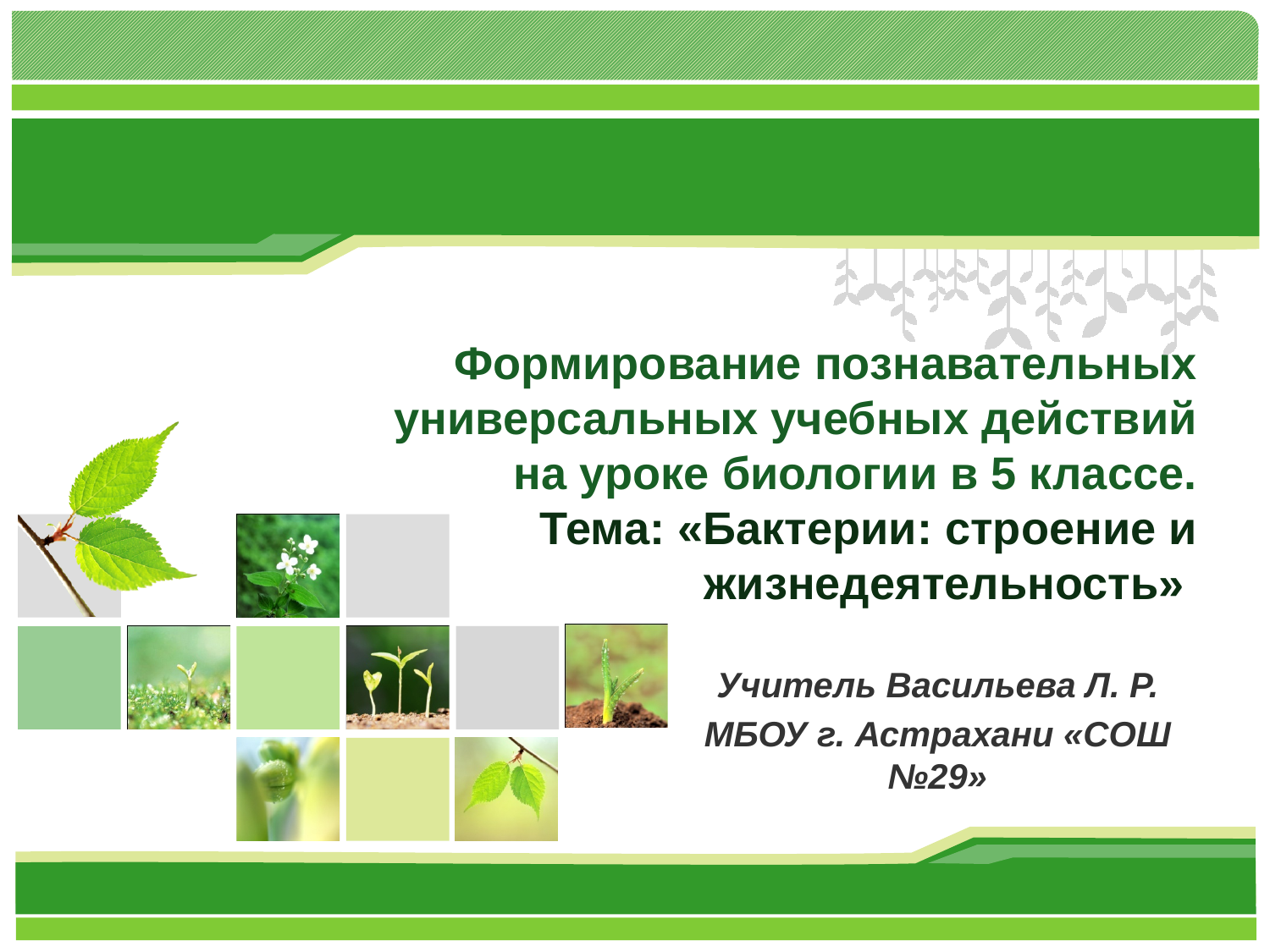

# Формирование познавательных универсальных учебных действий на уроке биологии в 5 классе. Тема: «Бактерии: строение и жизнедеятельность»
Учитель Васильева Л. Р.
МБОУ г. Астрахани «СОШ №29»